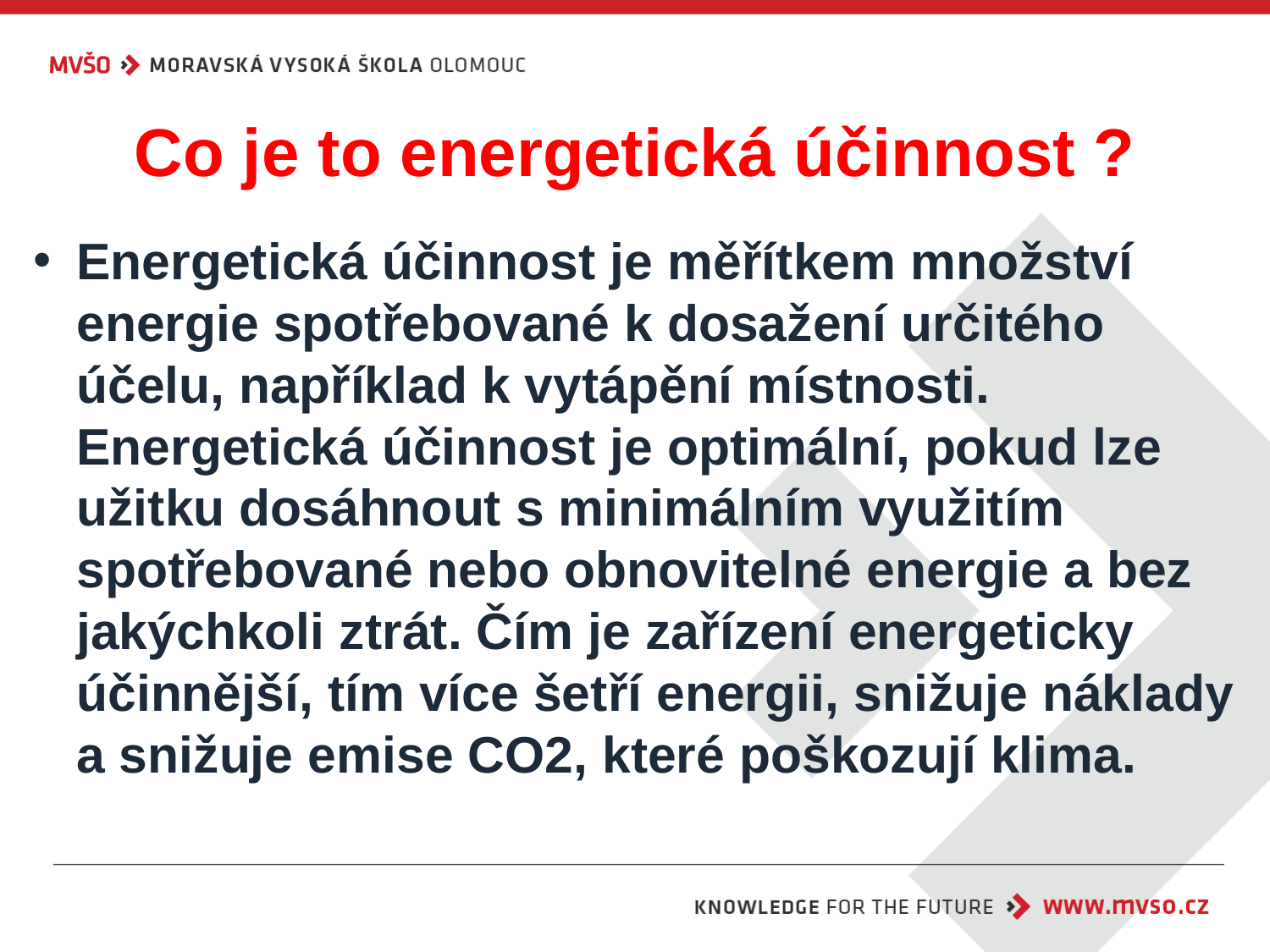

# Co je to energetická účinnost ?
Energetická účinnost je měřítkem množství energie spotřebované k dosažení určitého účelu, například k vytápění místnosti. Energetická účinnost je optimální, pokud lze užitku dosáhnout s minimálním využitím spotřebované nebo obnovitelné energie a bez jakýchkoli ztrát. Čím je zařízení energeticky účinnější, tím více šetří energii, snižuje náklady a snižuje emise CO2, které poškozují klima.